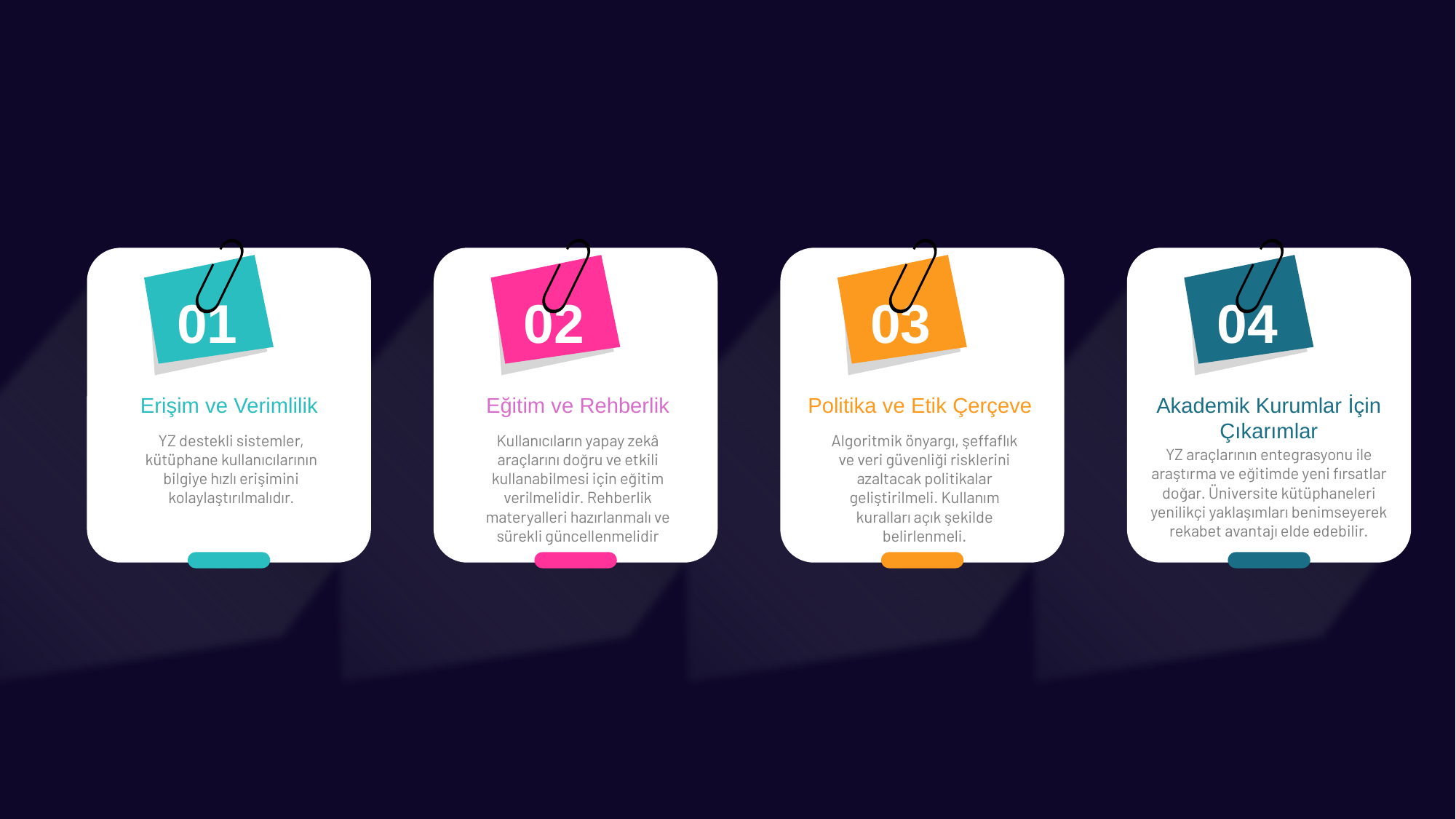

01
Erişim ve Verimlilik
YZ destekli sistemler, kütüphane kullanıcılarının bilgiye hızlı erişimini kolaylaştırılmalıdır.

02
Eğitim ve Rehberlik
Kullanıcıların yapay zekâ araçlarını doğru ve etkili kullanabilmesi için eğitim verilmelidir. Rehberlik materyalleri hazırlanmalı ve sürekli güncellenmelidir

03
Politika ve Etik Çerçeve
Algoritmik önyargı, şeffaflık ve veri güvenliği risklerini azaltacak politikalar geliştirilmeli. Kullanım kuralları açık şekilde belirlenmeli.

04
Akademik Kurumlar İçin Çıkarımlar
YZ araçlarının entegrasyonu ile araştırma ve eğitimde yeni fırsatlar doğar. Üniversite kütüphaneleri yenilikçi yaklaşımları benimseyerek rekabet avantajı elde edebilir.